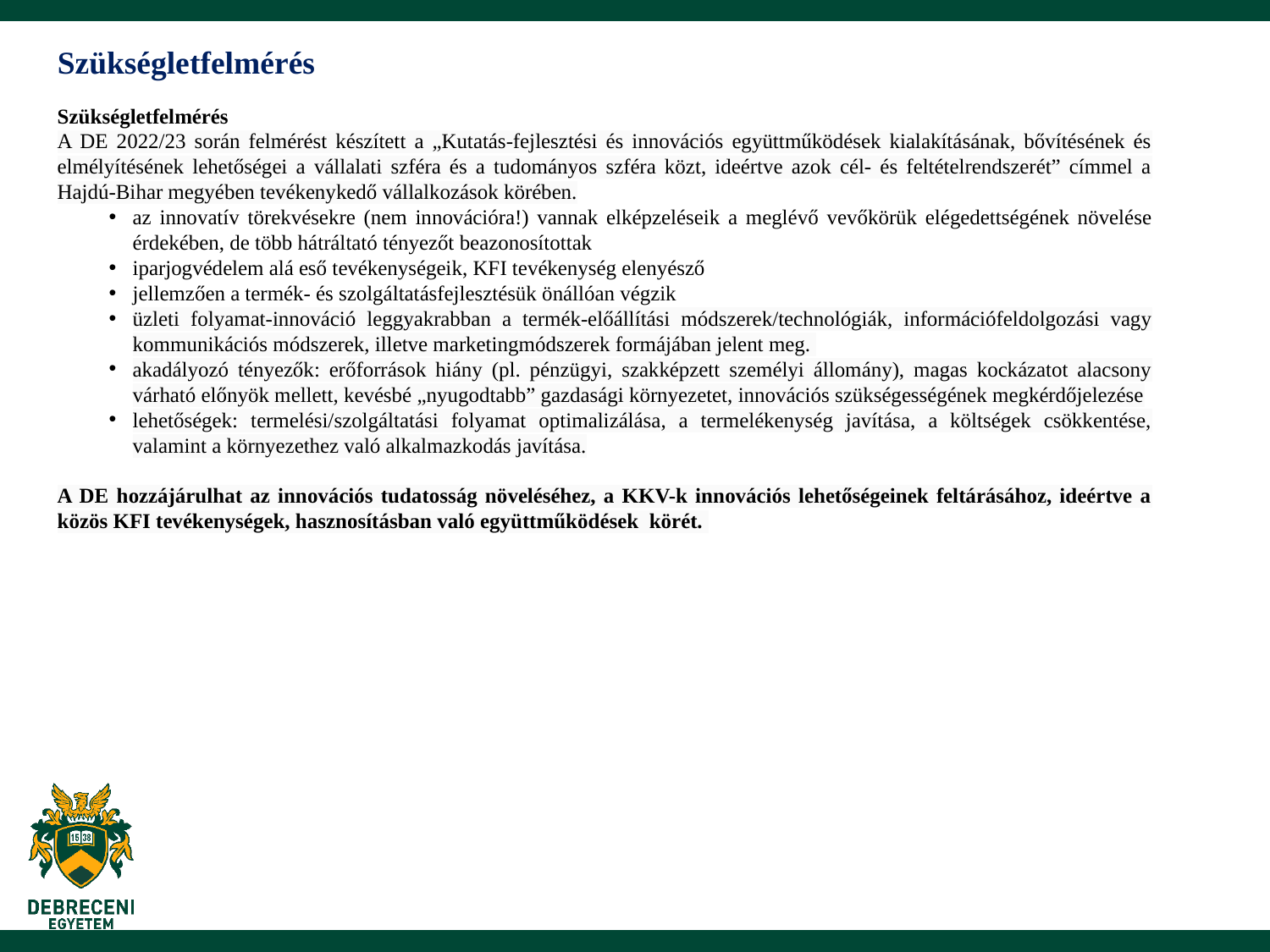

Szükségletfelmérés
Szükségletfelmérés
A DE 2022/23 során felmérést készített a „Kutatás-fejlesztési és innovációs együttműködések kialakításának, bővítésének és elmélyítésének lehetőségei a vállalati szféra és a tudományos szféra közt, ideértve azok cél- és feltételrendszerét” címmel a Hajdú-Bihar megyében tevékenykedő vállalkozások körében.
az innovatív törekvésekre (nem innovációra!) vannak elképzeléseik a meglévő vevőkörük elégedettségének növelése érdekében, de több hátráltató tényezőt beazonosítottak
iparjogvédelem alá eső tevékenységeik, KFI tevékenység elenyésző
jellemzően a termék- és szolgáltatásfejlesztésük önállóan végzik
üzleti folyamat-innováció leggyakrabban a termék-előállítási módszerek/technológiák, információfeldolgozási vagy kommunikációs módszerek, illetve marketingmódszerek formájában jelent meg.
akadályozó tényezők: erőforrások hiány (pl. pénzügyi, szakképzett személyi állomány), magas kockázatot alacsony várható előnyök mellett, kevésbé „nyugodtabb” gazdasági környezetet, innovációs szükségességének megkérdőjelezése
lehetőségek: termelési/szolgáltatási folyamat optimalizálása, a termelékenység javítása, a költségek csökkentése, valamint a környezethez való alkalmazkodás javítása.

A DE hozzájárulhat az innovációs tudatosság növeléséhez, a KKV-k innovációs lehetőségeinek feltárásához, ideértve a közös KFI tevékenységek, hasznosításban való együttműködések  körét.